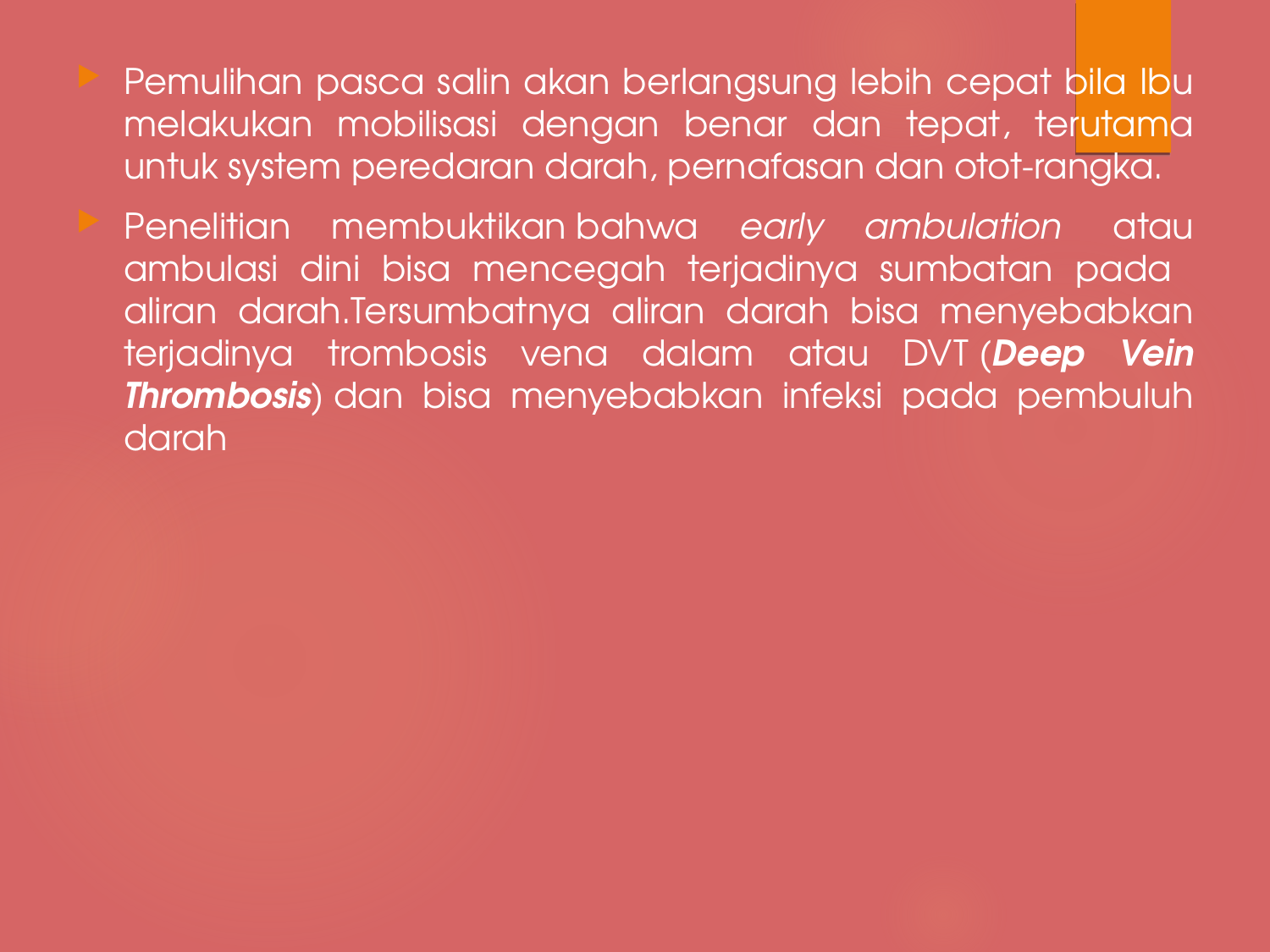

Pemulihan pasca salin akan berlangsung lebih cepat bila Ibu melakukan mobilisasi dengan benar dan tepat, terutama untuk system peredaran darah, pernafasan dan otot-rangka.
Penelitian membuktikan bahwa early ambulation  atau ambulasi dini bisa mencegah terjadinya sumbatan pada  aliran darah.Tersumbatnya aliran darah bisa menyebabkan terjadinya trombosis vena dalam atau DVT (Deep Vein Thrombosis) dan bisa menyebabkan infeksi pada pembuluh darah